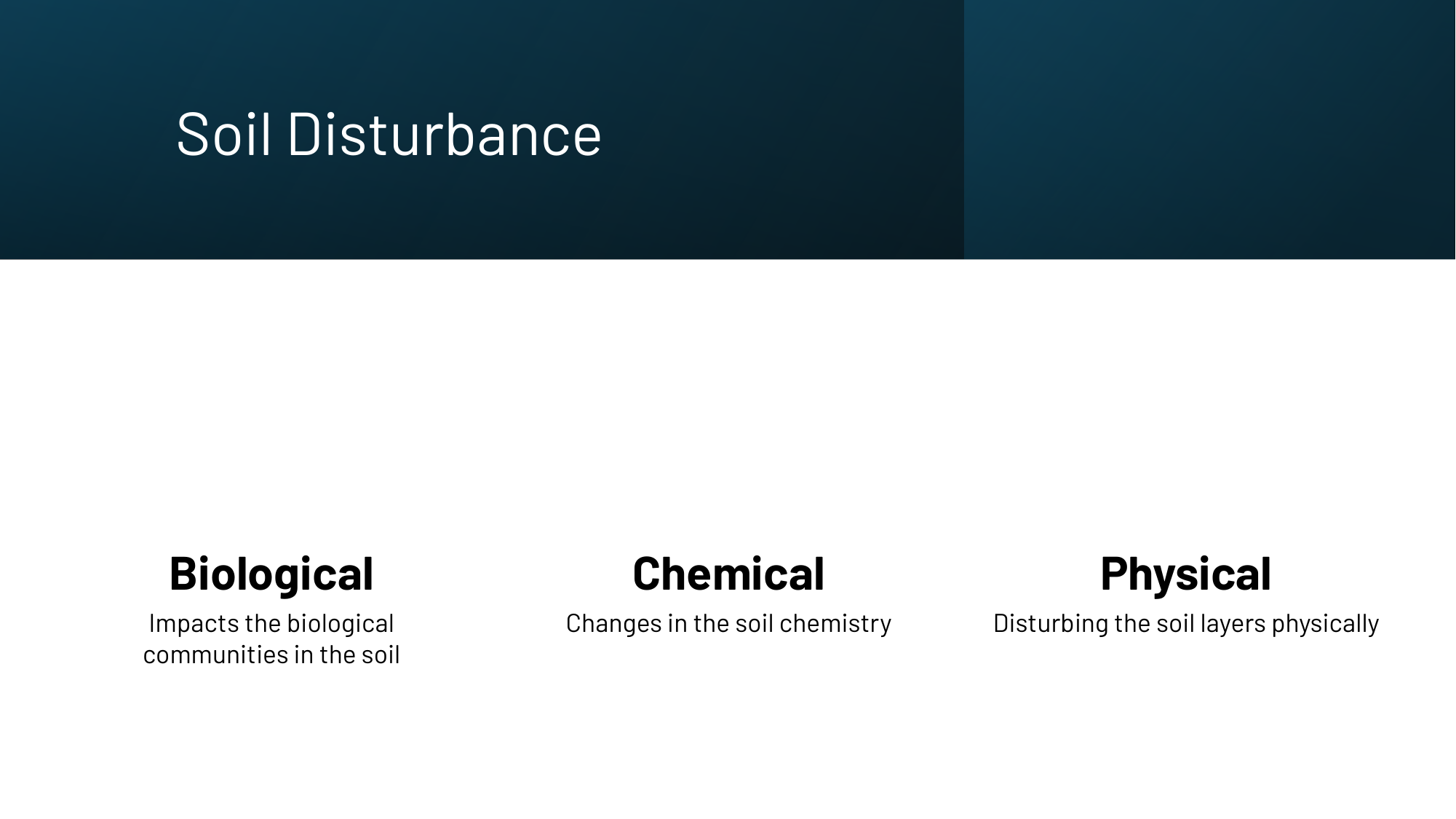

# Soil Disturbance
Biological
Impacts the biological communities in the soil
Chemical
Changes in the soil chemistry
Physical
Disturbing the soil layers physically